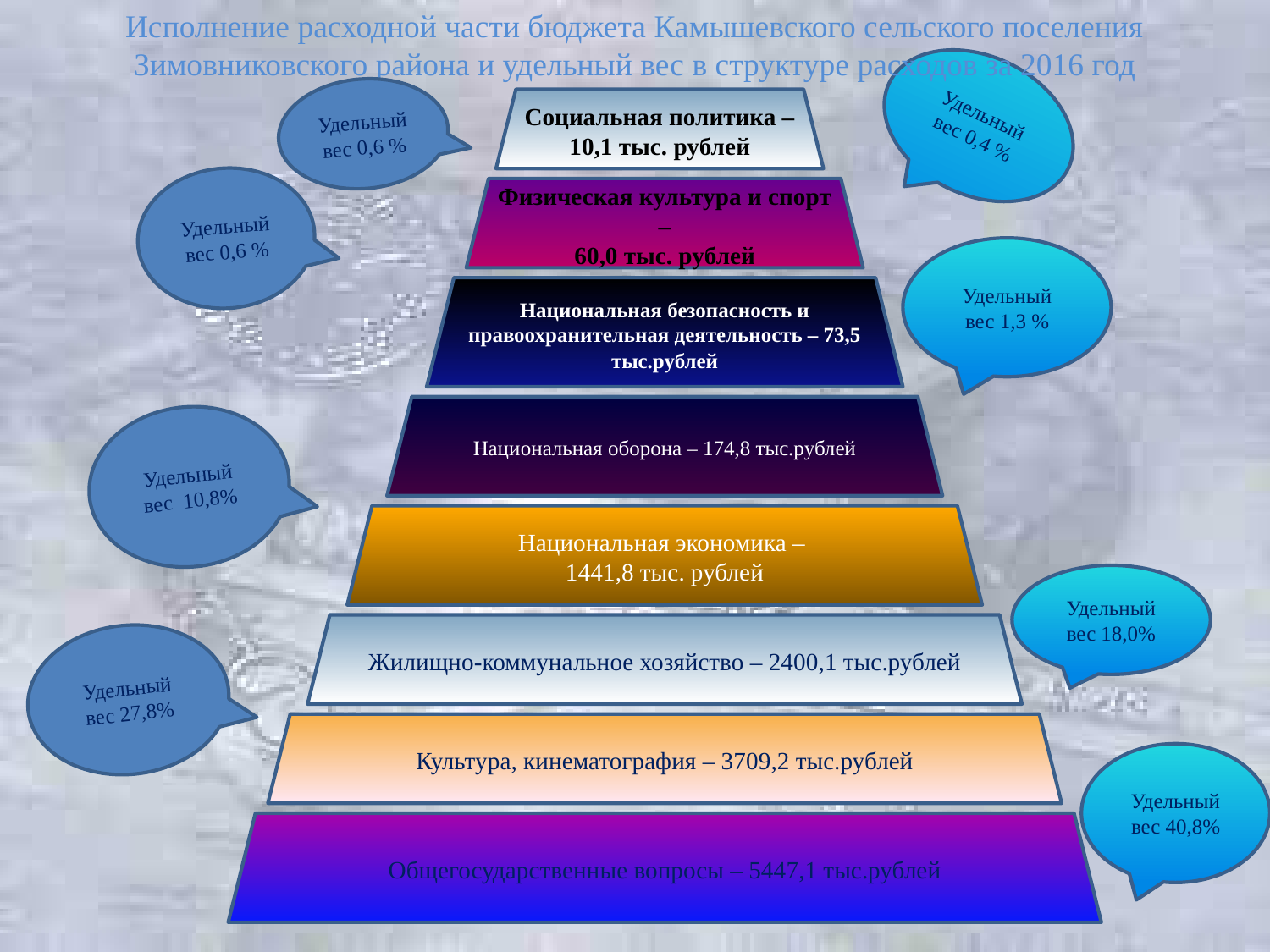

Исполнение расходной части бюджета Камышевского сельского поселения Зимовниковского района и удельный вес в структуре расходов за 2016 год
Удельный вес 0,6 %
Удельный вес 0,4 %
Социальная политика –
10,1 тыс. рублей
Удельный вес 0,6 %
Физическая культура и спорт –
60,0 тыс. рублей
Удельный вес 1,3 %
Национальная безопасность и правоохранительная деятельность – 73,5 тыс.рублей
Удельный вес  10,8%
Национальная оборона – 174,8 тыс.рублей
Национальная экономика –
1441,8 тыс. рублей
Удельный вес 18,0%
Удельный вес 27,8%
Жилищно-коммунальное хозяйство – 2400,1 тыс.рублей
Культура, кинематография – 3709,2 тыс.рублей
Удельный вес 40,8%
Общегосударственные вопросы – 5447,1 тыс.рублей